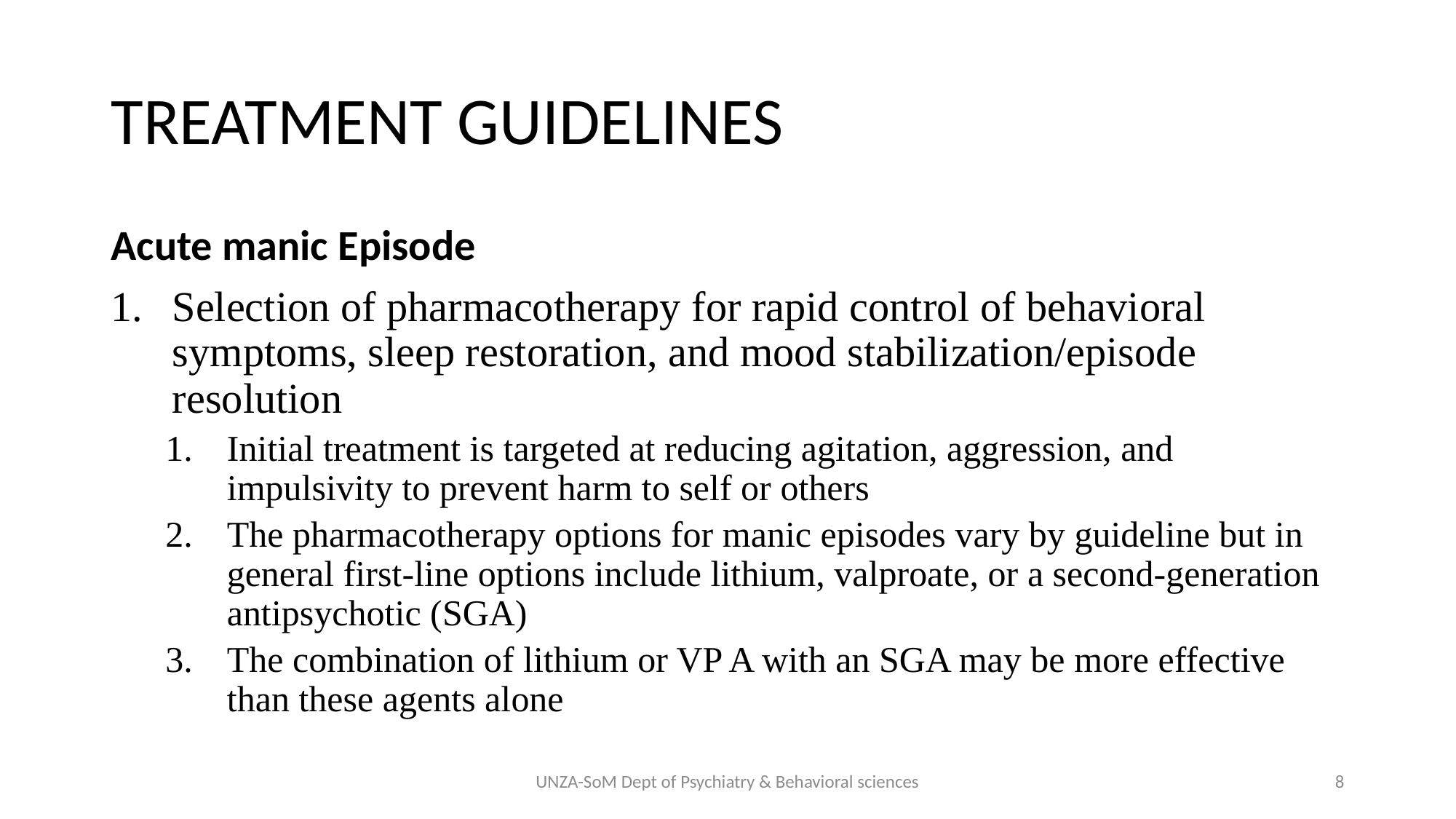

# TREATMENT GUIDELINES
Acute manic Episode
Selection of pharmacotherapy for rapid control of behavioral symptoms, sleep restoration, and mood stabilization/episode resolution
Initial treatment is targeted at reducing agitation, aggression, and impulsivity to prevent harm to self or others
The pharmacotherapy options for manic episodes vary by guideline but in general first-line options include lithium, valproate, or a second-generation antipsychotic (SGA)
The combination of lithium or VP A with an SGA may be more effective than these agents alone
UNZA-SoM Dept of Psychiatry & Behavioral sciences
8